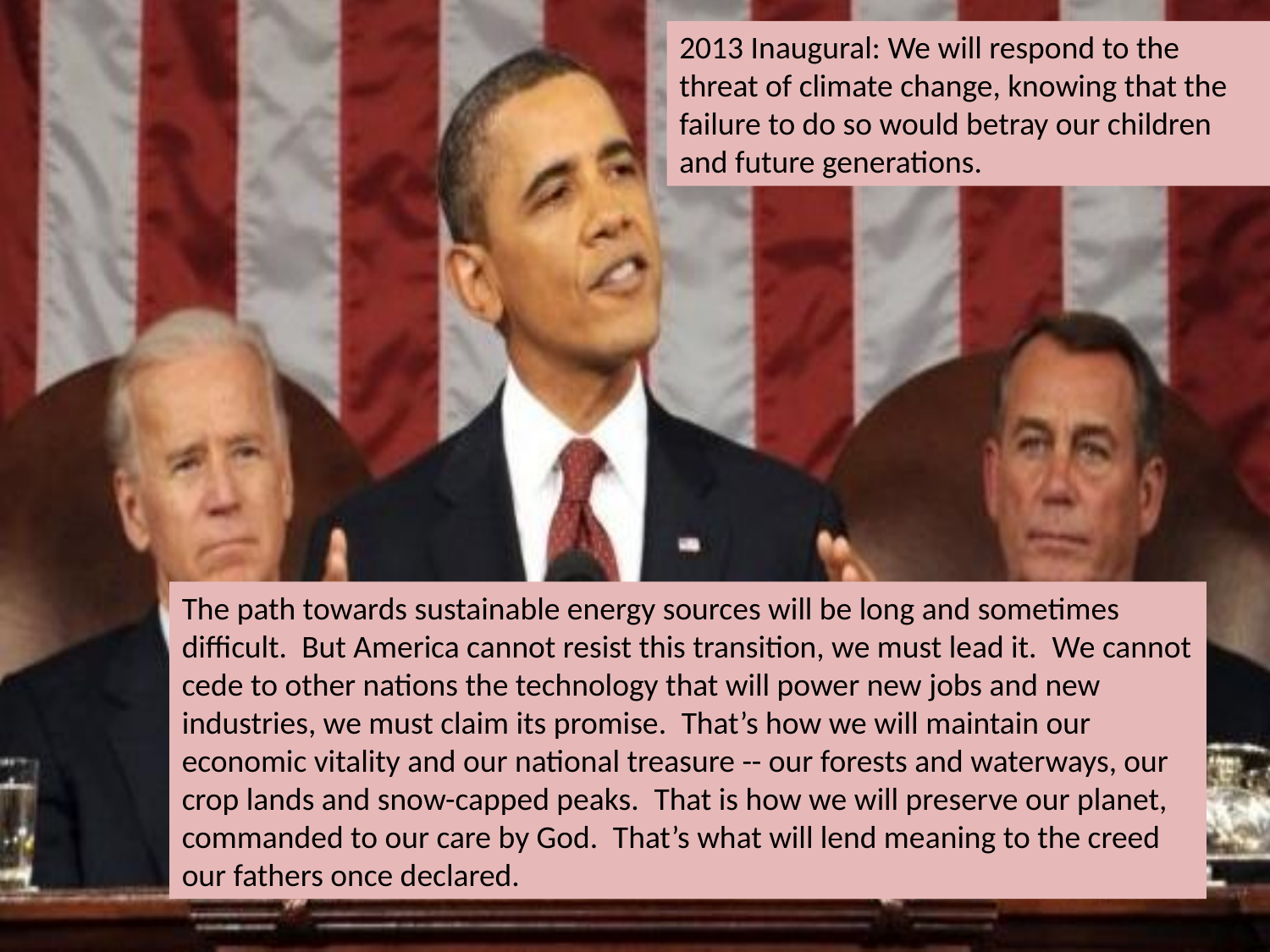

2013 Inaugural: We will respond to the threat of climate change, knowing that the failure to do so would betray our children and future generations.
The path towards sustainable energy sources will be long and sometimes difficult.  But America cannot resist this transition, we must lead it.  We cannot cede to other nations the technology that will power new jobs and new industries, we must claim its promise.  That’s how we will maintain our economic vitality and our national treasure -- our forests and waterways, our crop lands and snow-capped peaks.  That is how we will preserve our planet, commanded to our care by God.  That’s what will lend meaning to the creed our fathers once declared.